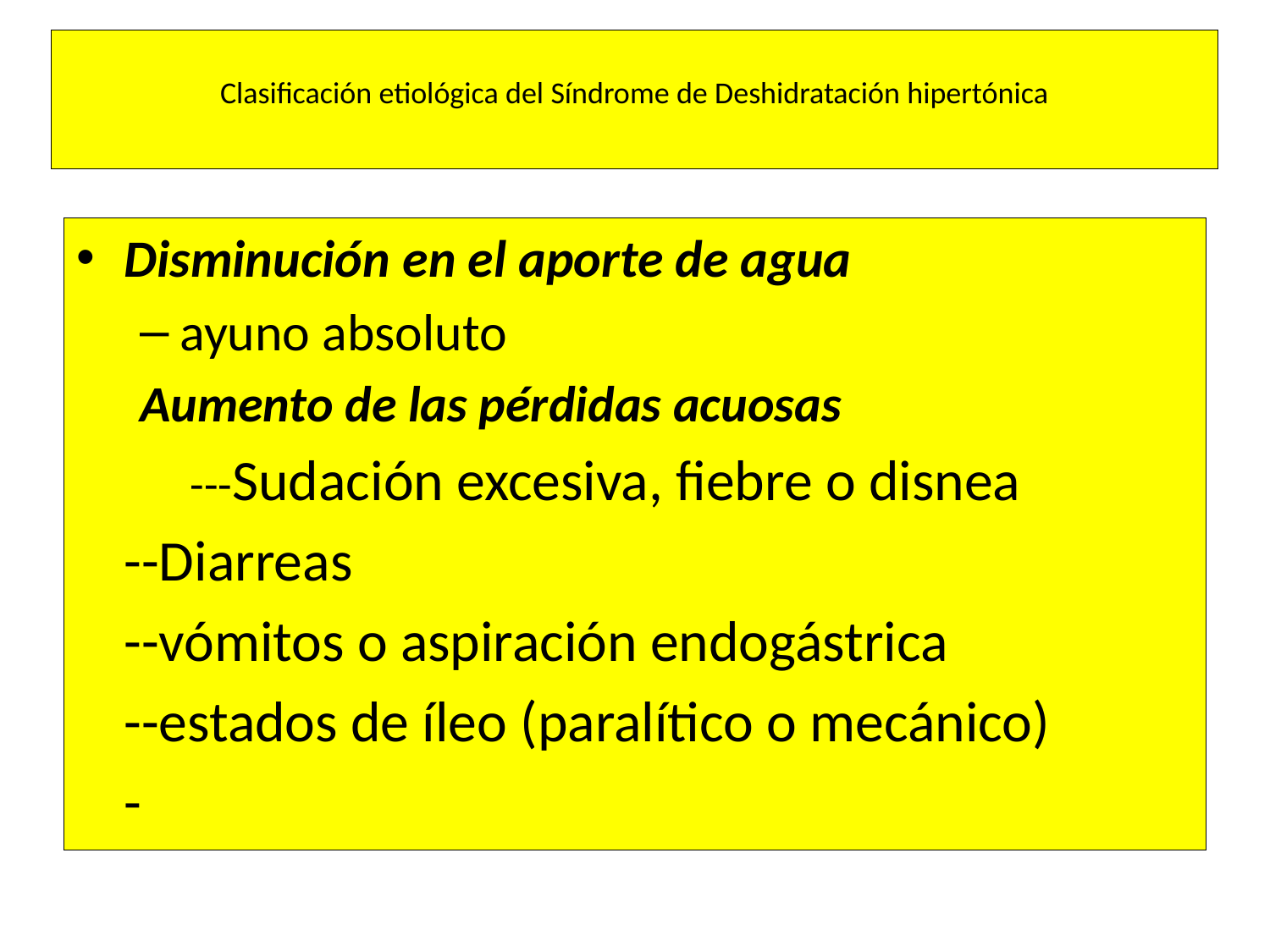

# Clasificación etiológica del Síndrome de Deshidratación hipertónica
Disminución en el aporte de agua
ayuno absoluto
Aumento de las pérdidas acuosas
		 ---Sudación excesiva, fiebre o disnea
		--Diarreas
		--vómitos o aspiración endogástrica
		--estados de íleo (paralítico o mecánico)
		-